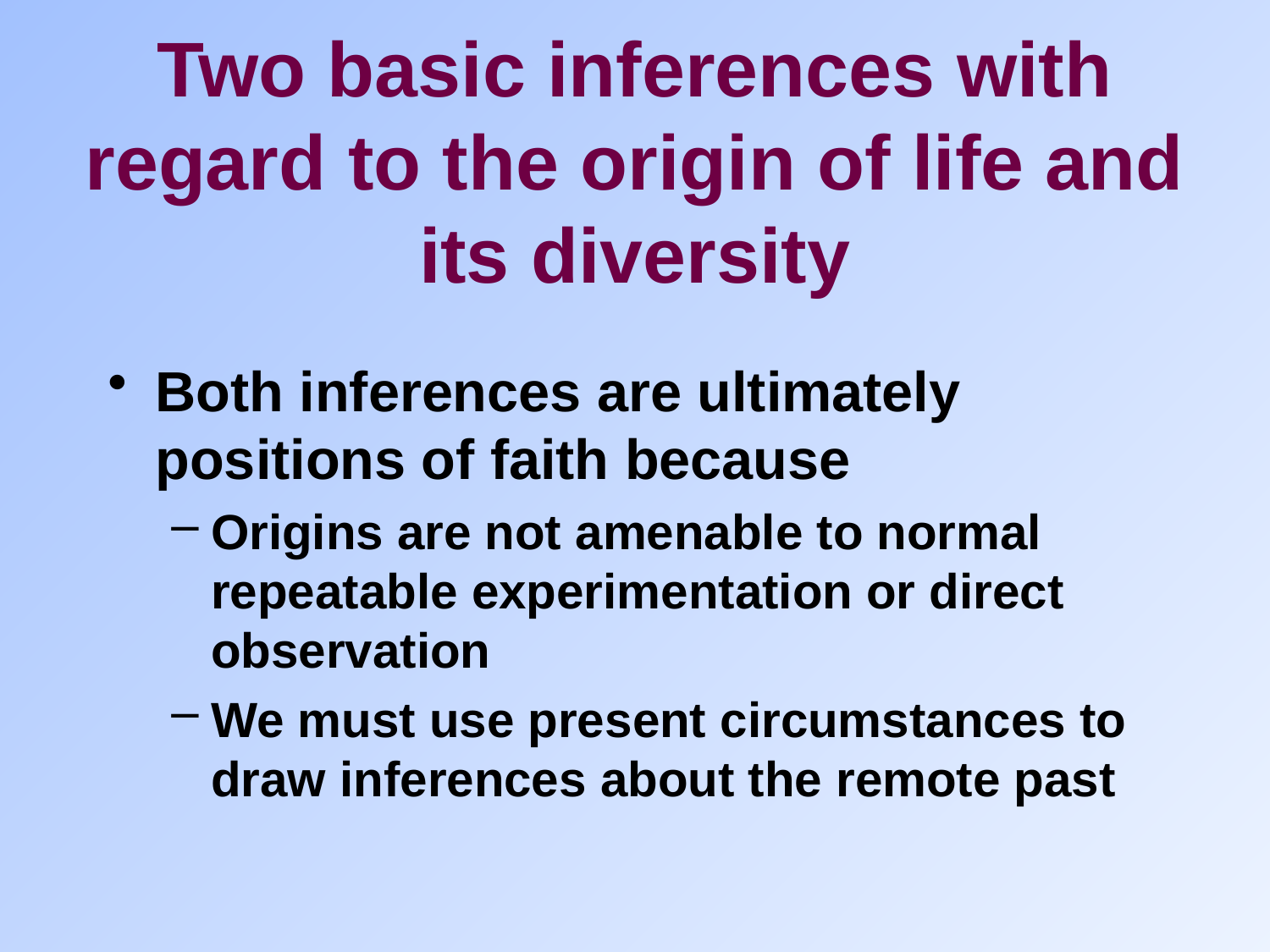

Two basic inferences with regard to the origin of life and its diversity
Both inferences are ultimately positions of faith because
Origins are not amenable to normal repeatable experimentation or direct observation
We must use present circumstances to draw inferences about the remote past